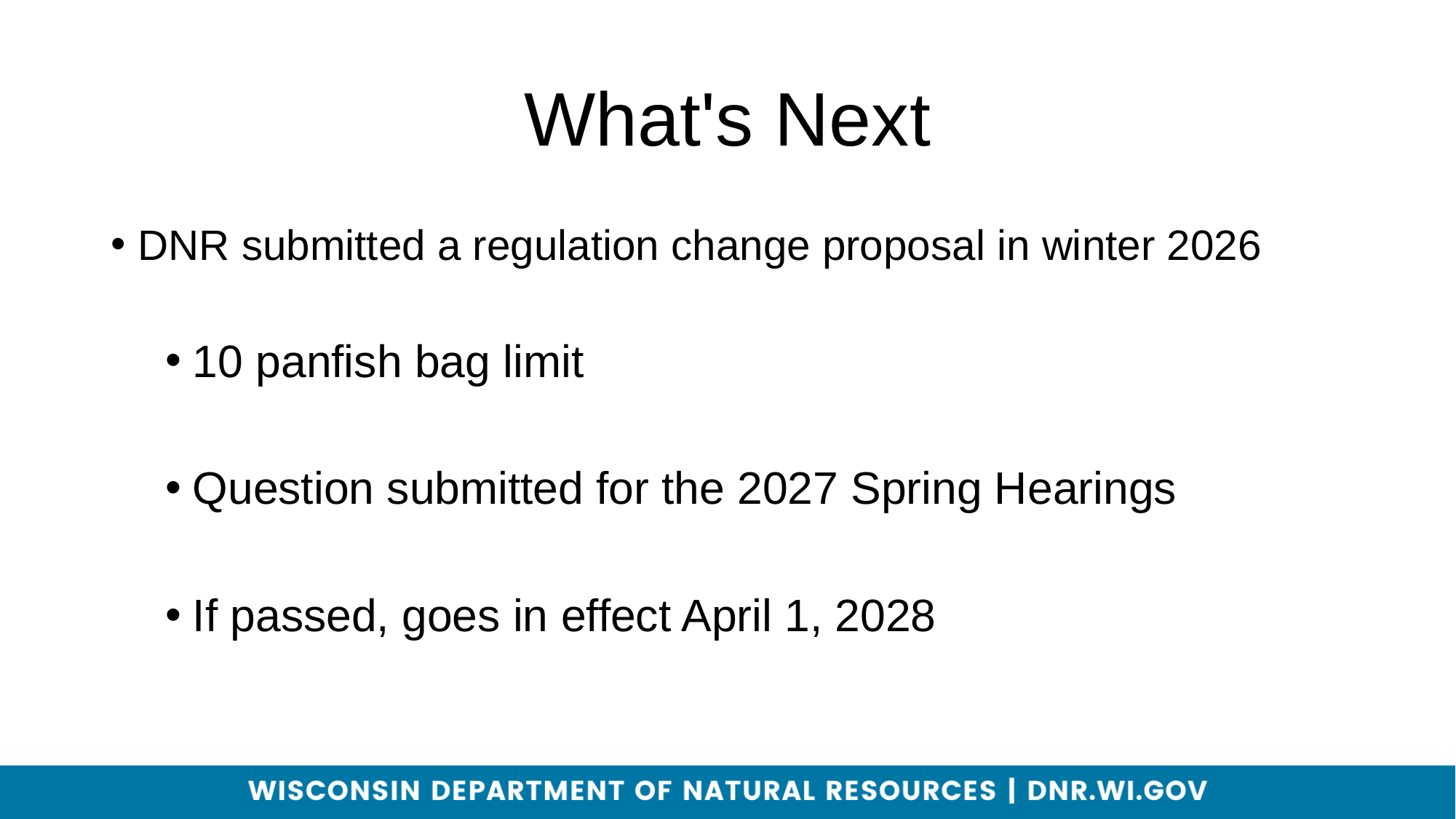

# What's Next
DNR submitted a regulation change proposal in winter 2026

10 panfish bag limit

Question submitted for the 2027 Spring Hearings

If passed, goes in effect April 1, 2028